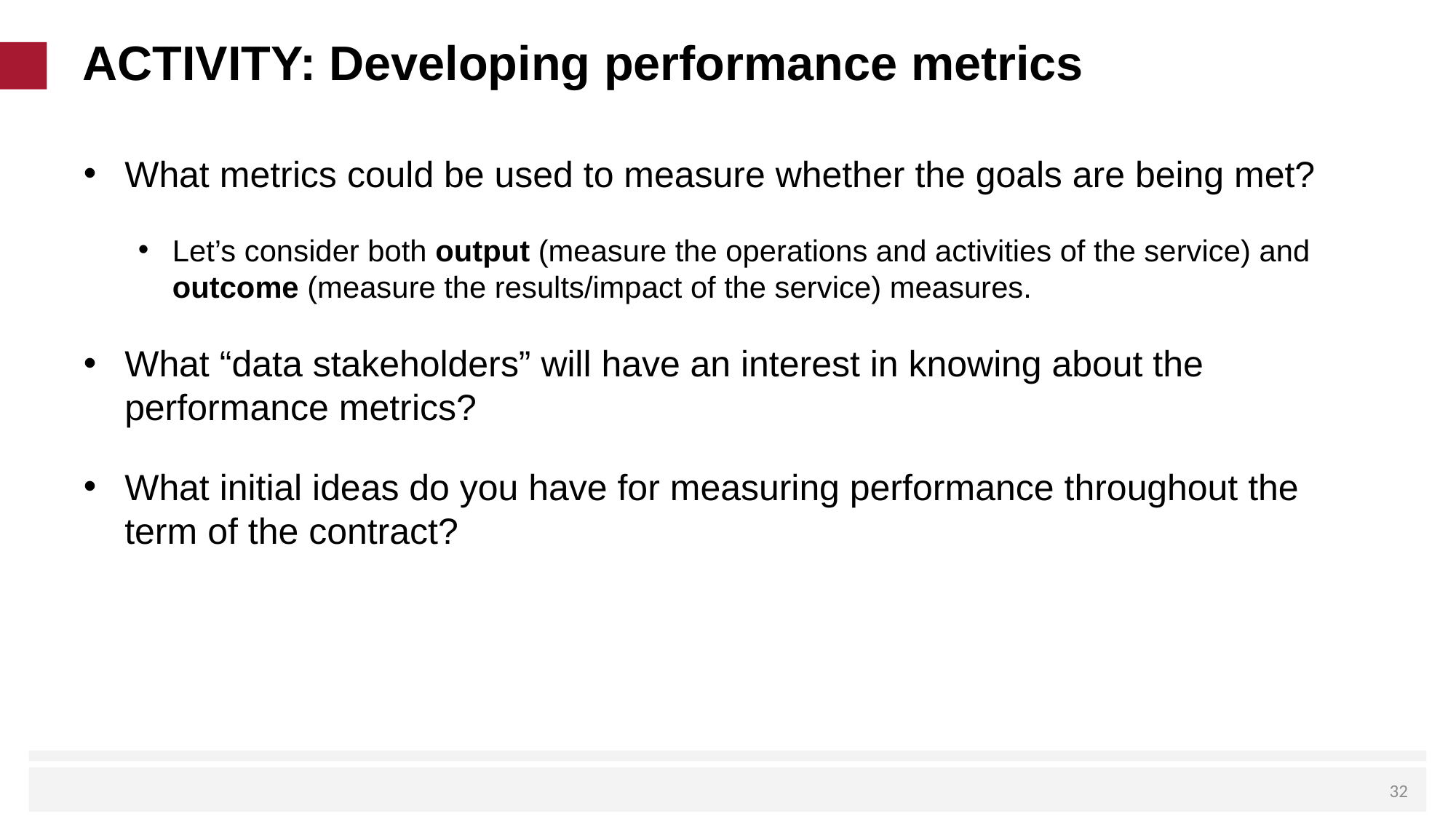

# ACTIVITY: Developing performance metrics
What metrics could be used to measure whether the goals are being met?
Let’s consider both output (measure the operations and activities of the service) and outcome (measure the results/impact of the service) measures.
What “data stakeholders” will have an interest in knowing about the performance metrics?
What initial ideas do you have for measuring performance throughout the term of the contract?
32